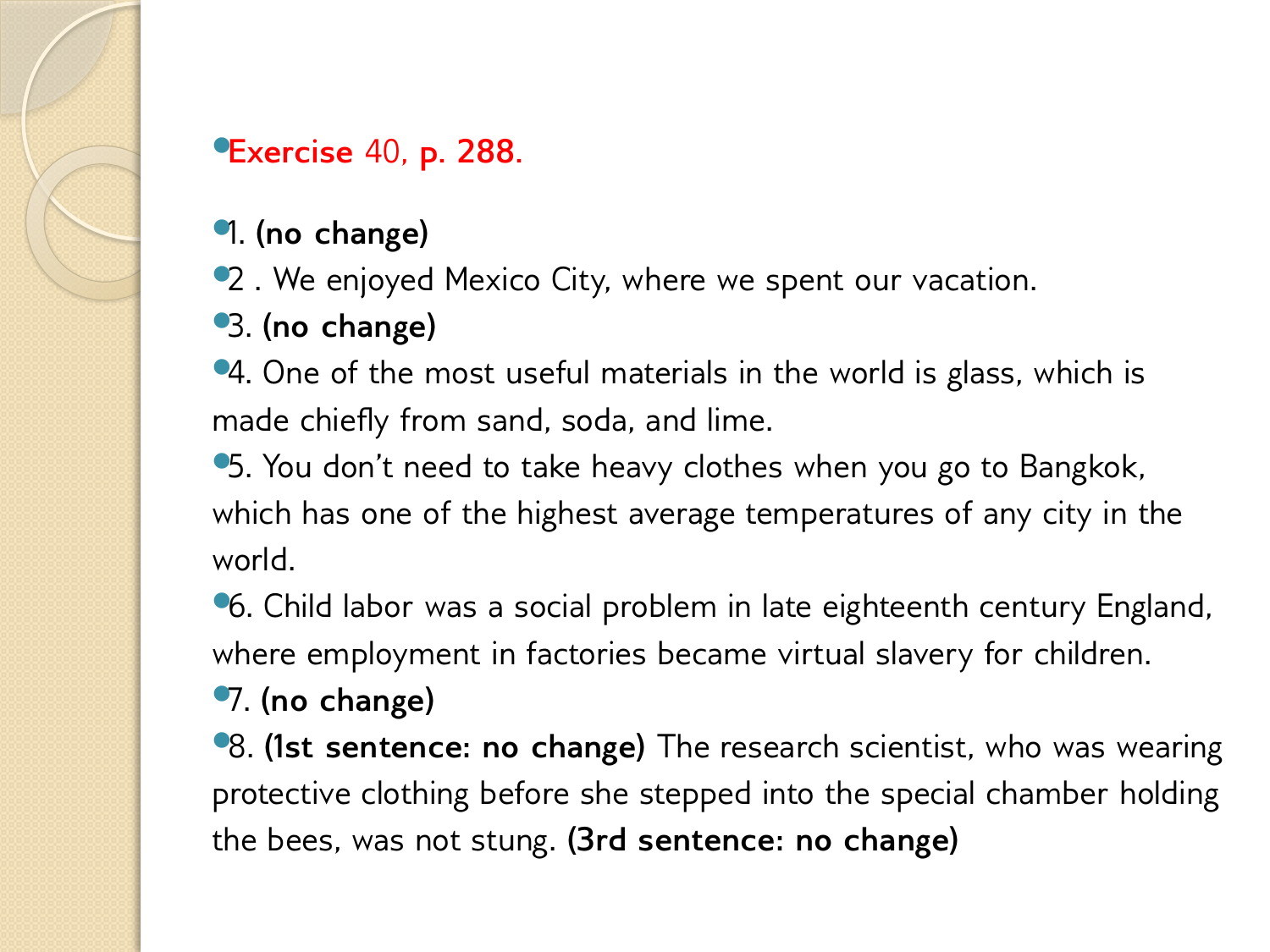

Exercise 40, p. 288.

1. (no change)
2 . We enjoyed Mexico City, where we spent our vacation.
3. (no change)
4. One of the most useful materials in the world is glass, which is made chiefly from sand, soda, and lime.
5. You don’t need to take heavy clothes when you go to Bangkok, which has one of the highest average temperatures of any city in the world.
6. Child labor was a social problem in late eighteenth century England, where employment in factories became virtual slavery for children.
7. (no change)
8. (1st sentence: no change) The research scientist, who was wearing protective clothing before she stepped into the special chamber holding the bees, was not stung. (3rd sentence: no change)